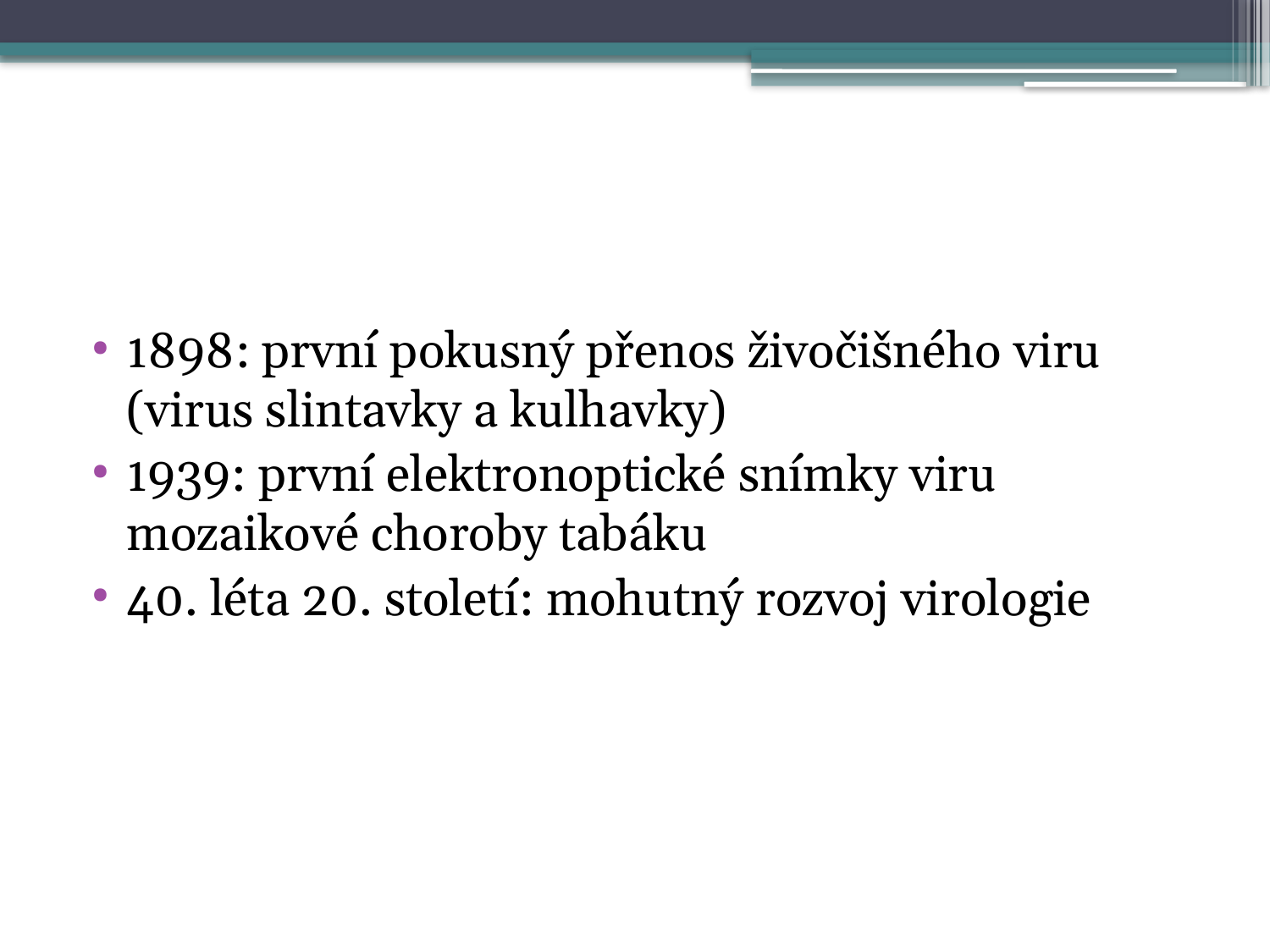

#
1898: první pokusný přenos živočišného viru (virus slintavky a kulhavky)
1939: první elektronoptické snímky viru mozaikové choroby tabáku
40. léta 20. století: mohutný rozvoj virologie